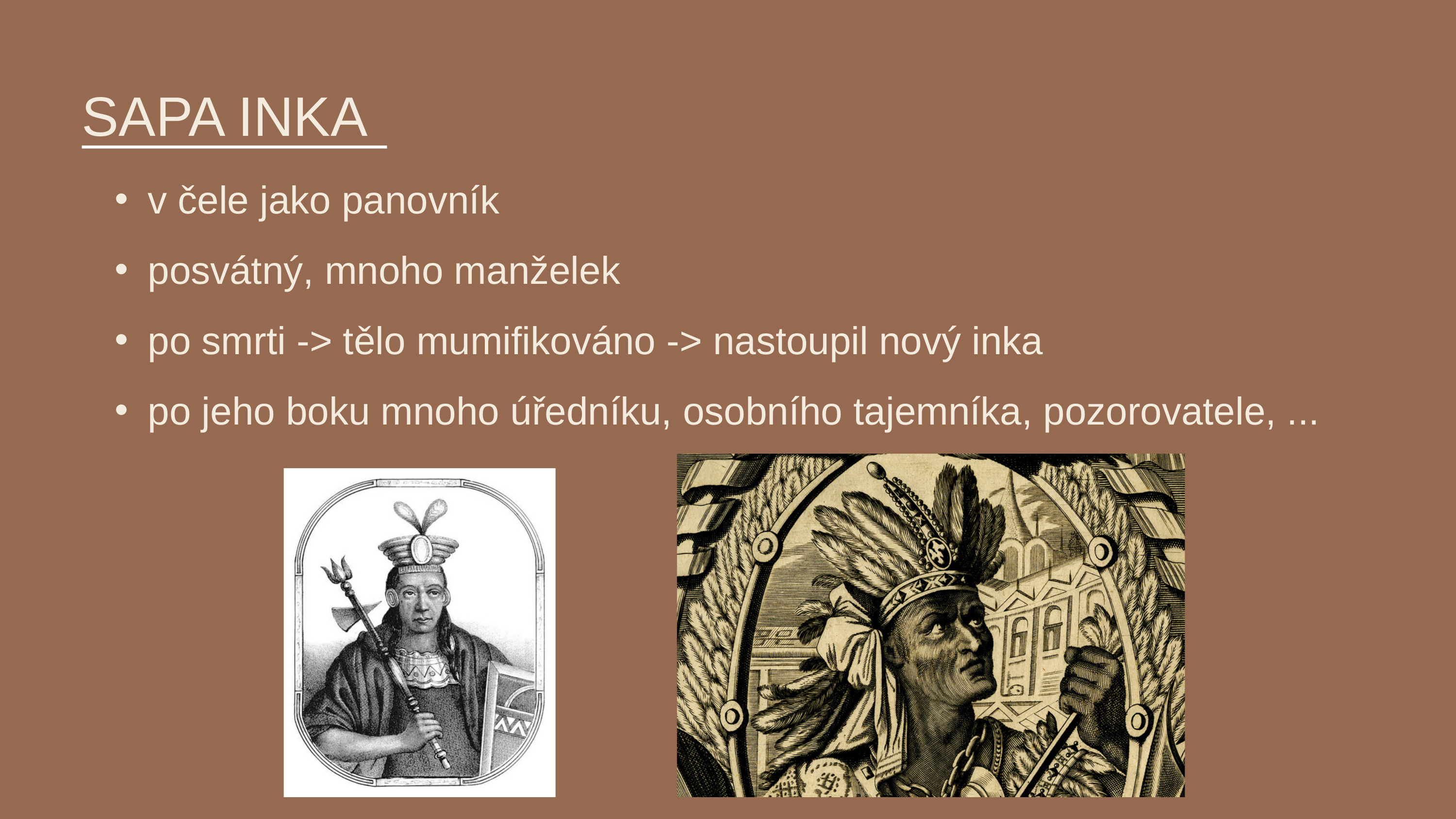

SAPA INKA

v čele jako panovník
posvátný, mnoho manželek
po smrti -> tělo mumifikováno -> nastoupil nový inka
po jeho boku mnoho úředníku, osobního tajemníka, pozorovatele, ...